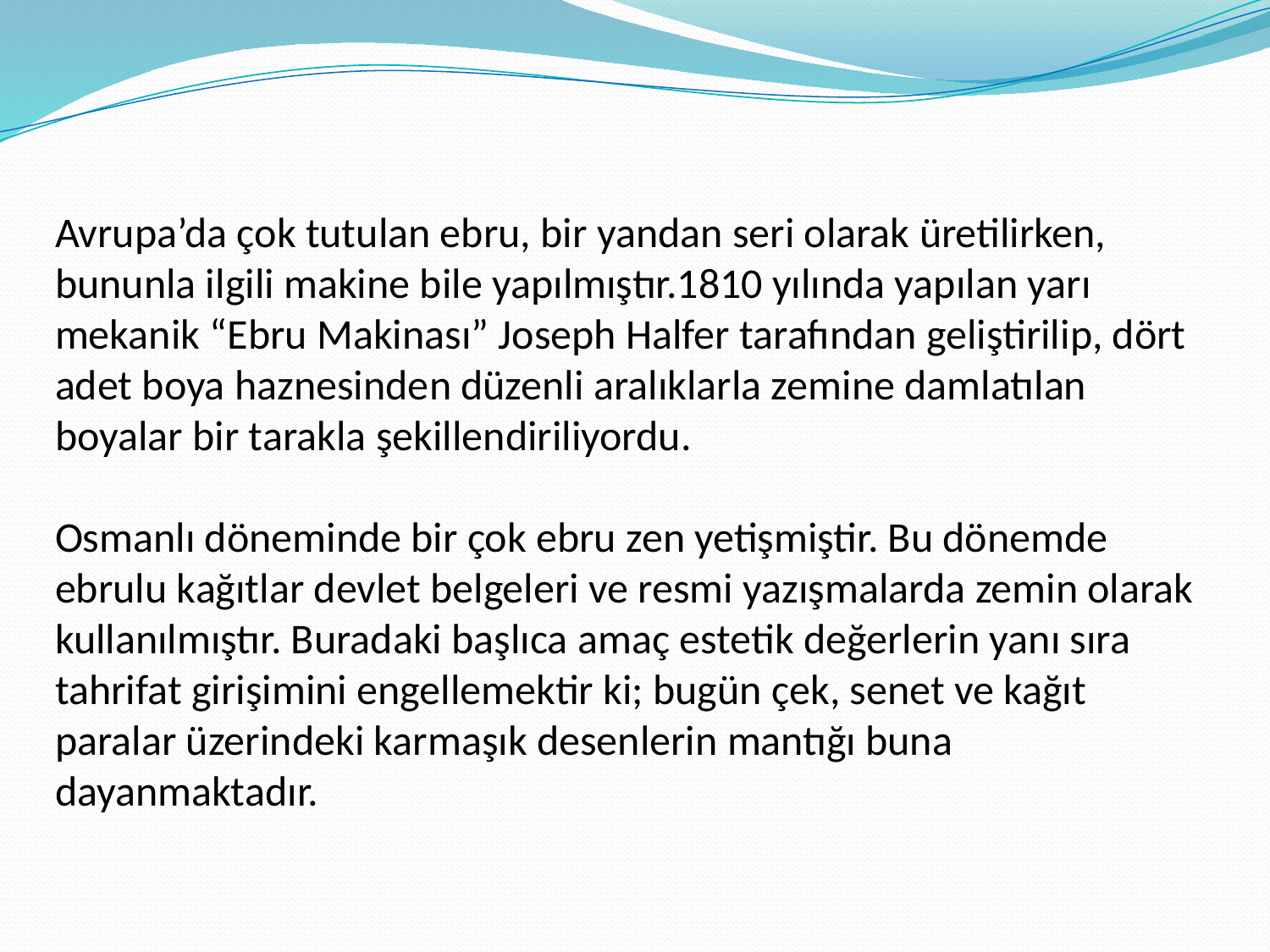

# Avrupa’da çok tutulan ebru, bir yandan seri olarak üretilirken, bununla ilgili makine bile yapılmıştır.1810 yılında yapılan yarı mekanik “Ebru Makinası” Joseph Halfer tarafından geliştirilip, dört adet boya haznesinden düzenli aralıklarla zemine damlatılan boyalar bir tarakla şekillendiriliyordu. Osmanlı döneminde bir çok ebru zen yetişmiştir. Bu dönemde ebrulu kağıtlar devlet belgeleri ve resmi yazışmalarda zemin olarak kullanılmıştır. Buradaki başlıca amaç estetik değerlerin yanı sıra tahrifat girişimini engellemektir ki; bugün çek, senet ve kağıt paralar üzerindeki karmaşık desenlerin mantığı buna dayanmaktadır.